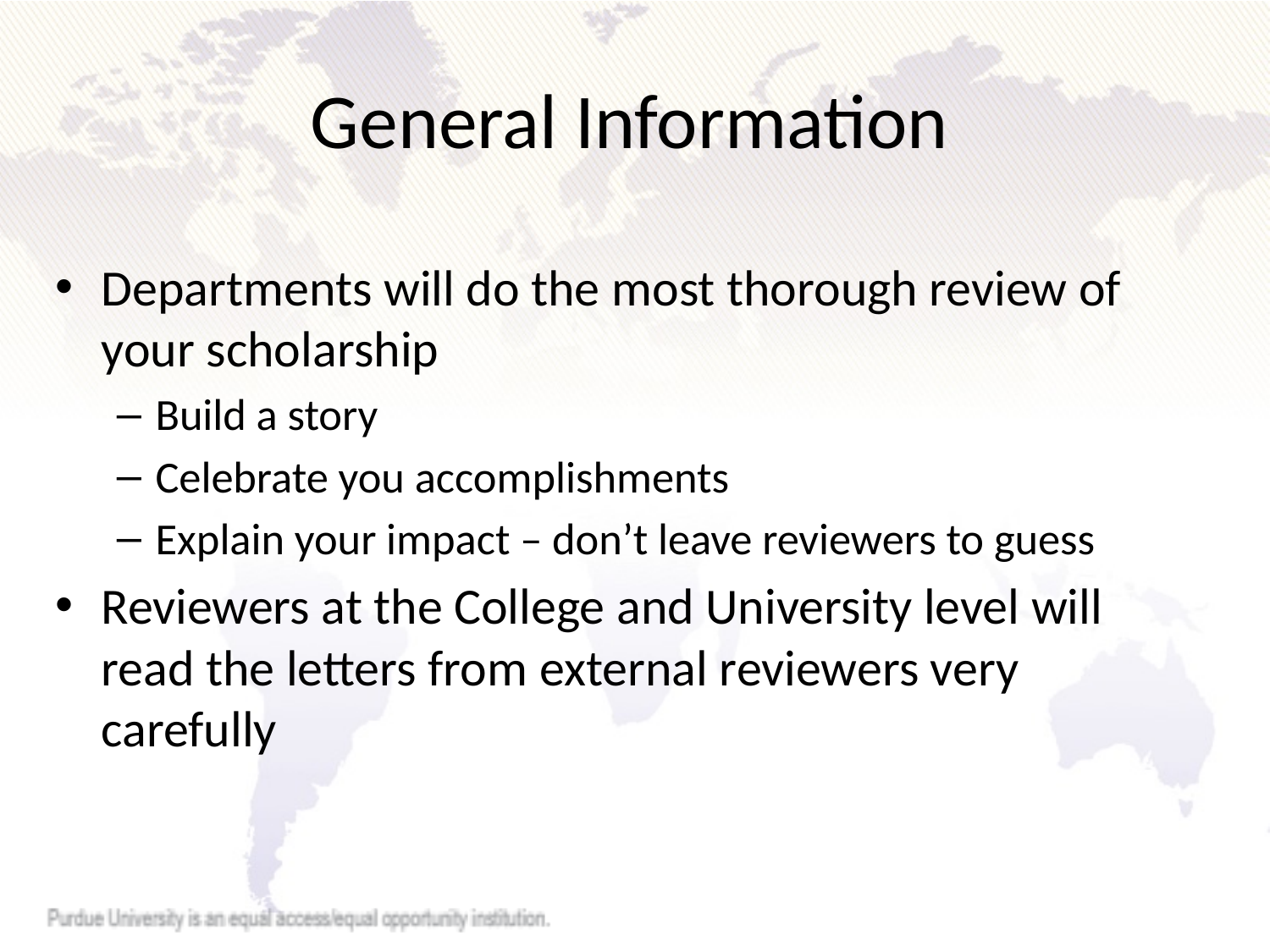

# General Information
Departments will do the most thorough review of your scholarship
Build a story
Celebrate you accomplishments
Explain your impact – don’t leave reviewers to guess
Reviewers at the College and University level will read the letters from external reviewers very carefully